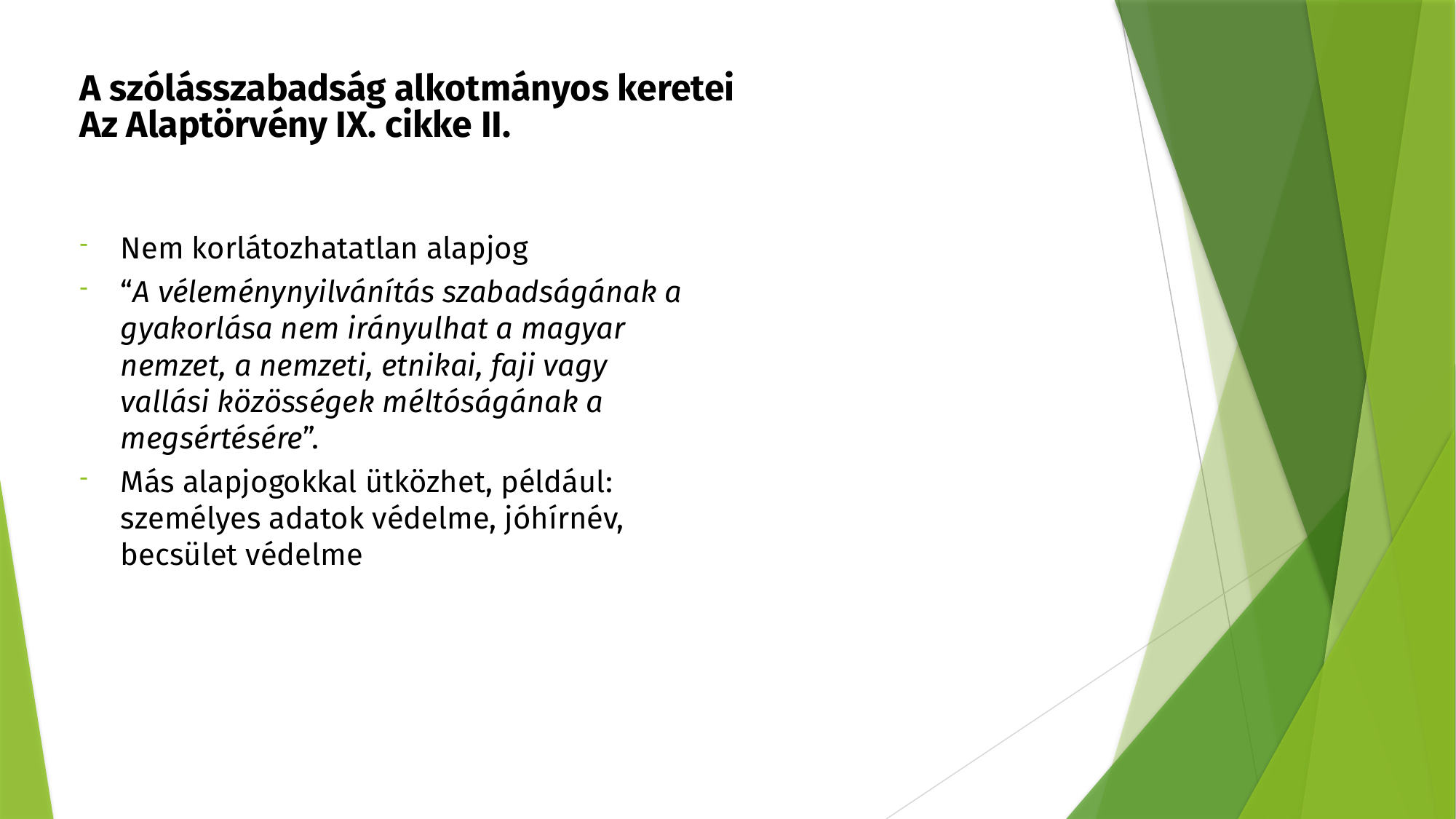

A szólásszabadság alkotmányos keretei
Az Alaptörvény IX. cikke II.
Nem korlátozhatatlan alapjog
“A véleménynyilvánítás szabadságának a gyakorlása nem irányulhat a magyar nemzet, a nemzeti, etnikai, faji vagy vallási közösségek méltóságának a megsértésére”.
Más alapjogokkal ütközhet, például: személyes adatok védelme, jóhírnév, becsület védelme